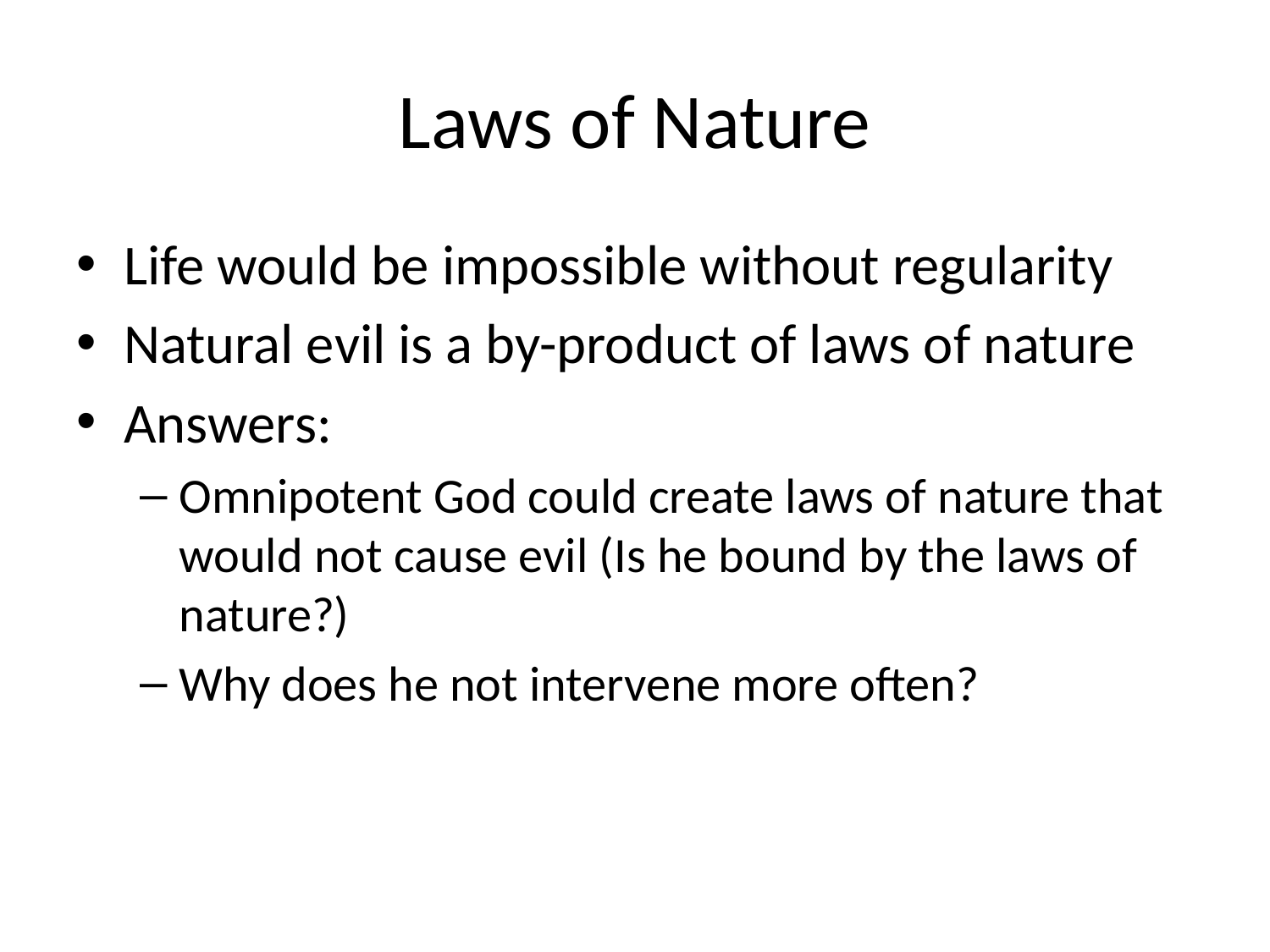

# Laws of Nature
Life would be impossible without regularity
Natural evil is a by-product of laws of nature
Answers:
Omnipotent God could create laws of nature that would not cause evil (Is he bound by the laws of nature?)
Why does he not intervene more often?